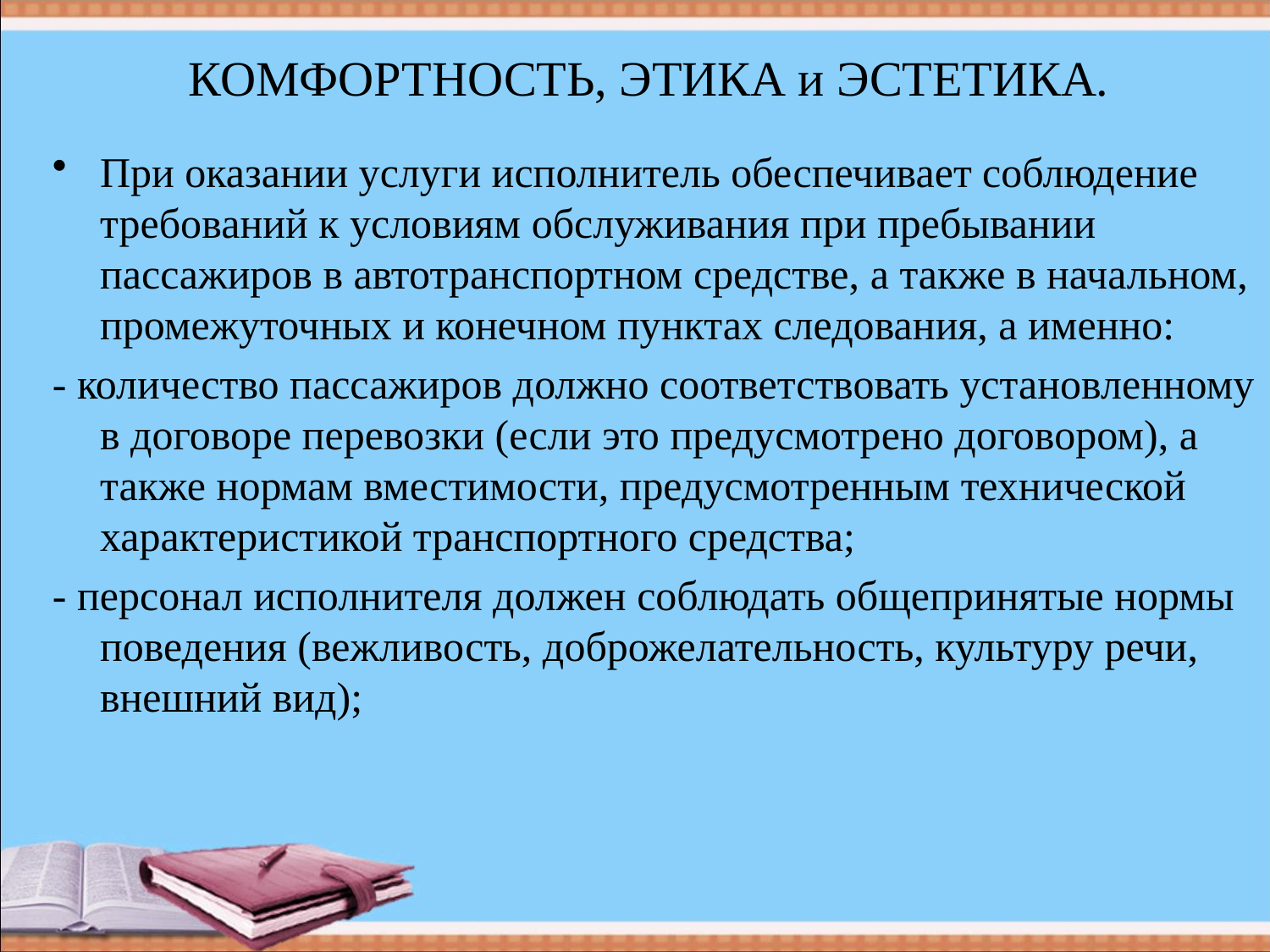

# КОМФОРТНОСТЬ, ЭТИКА и ЭСТЕТИКА.
При оказании услуги исполнитель обеспечивает соблюдение требований к условиям обслуживания при пребывании пассажиров в автотранспортном средстве, а также в начальном, промежуточных и конечном пунктах следования, а именно:
- количество пассажиров должно соответствовать установленному в договоре перевозки (если это предусмотрено договором), а также нормам вместимости, предусмотренным технической характеристикой транспортного средства;
- персонал исполнителя должен соблюдать общепринятые нормы поведения (вежливость, доброжелательность, культуру речи, внешний вид);